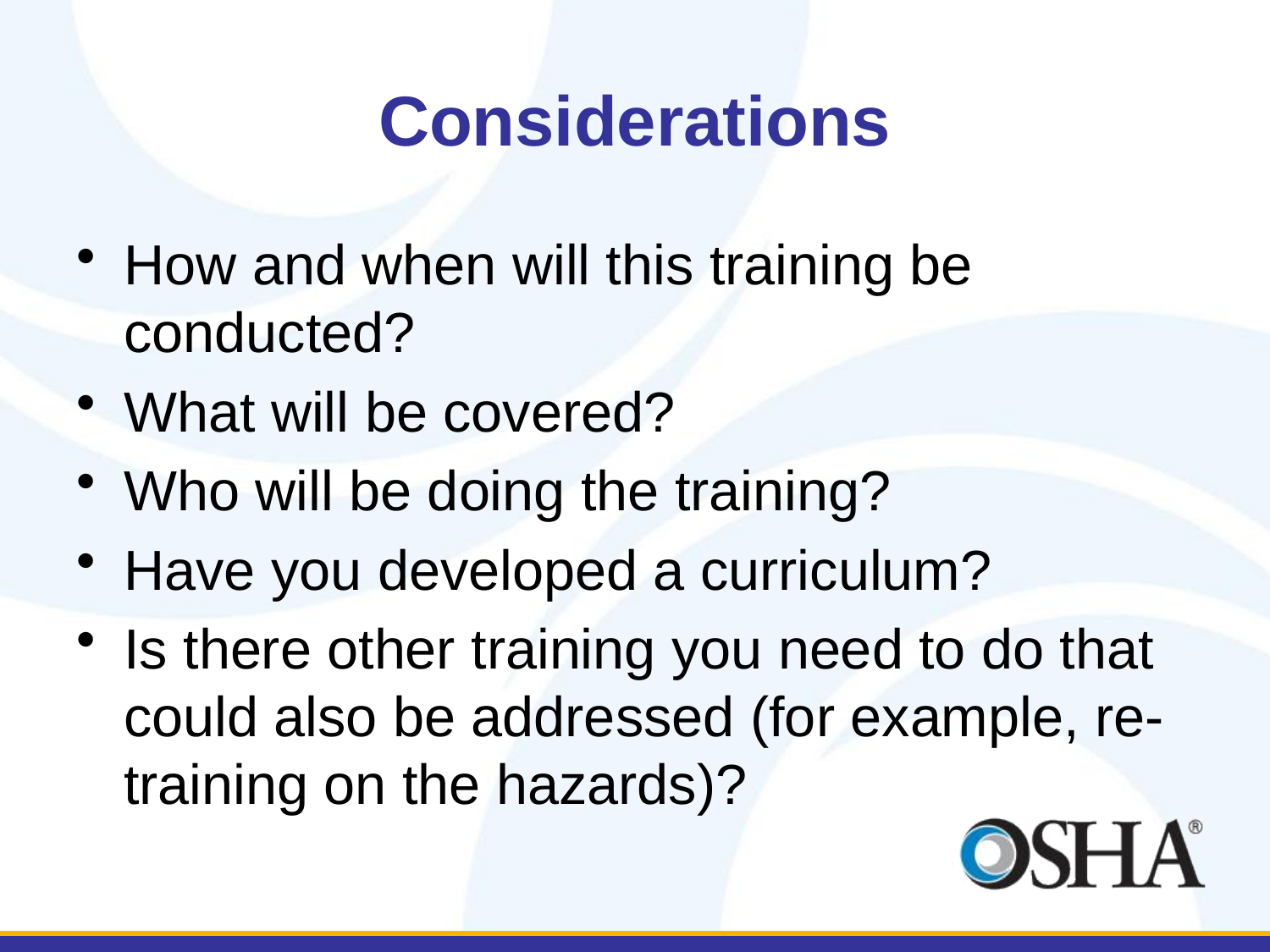

# Considerations
How and when will this training be conducted?
What will be covered?
Who will be doing the training?
Have you developed a curriculum?
Is there other training you need to do that could also be addressed (for example, re-training on the hazards)?